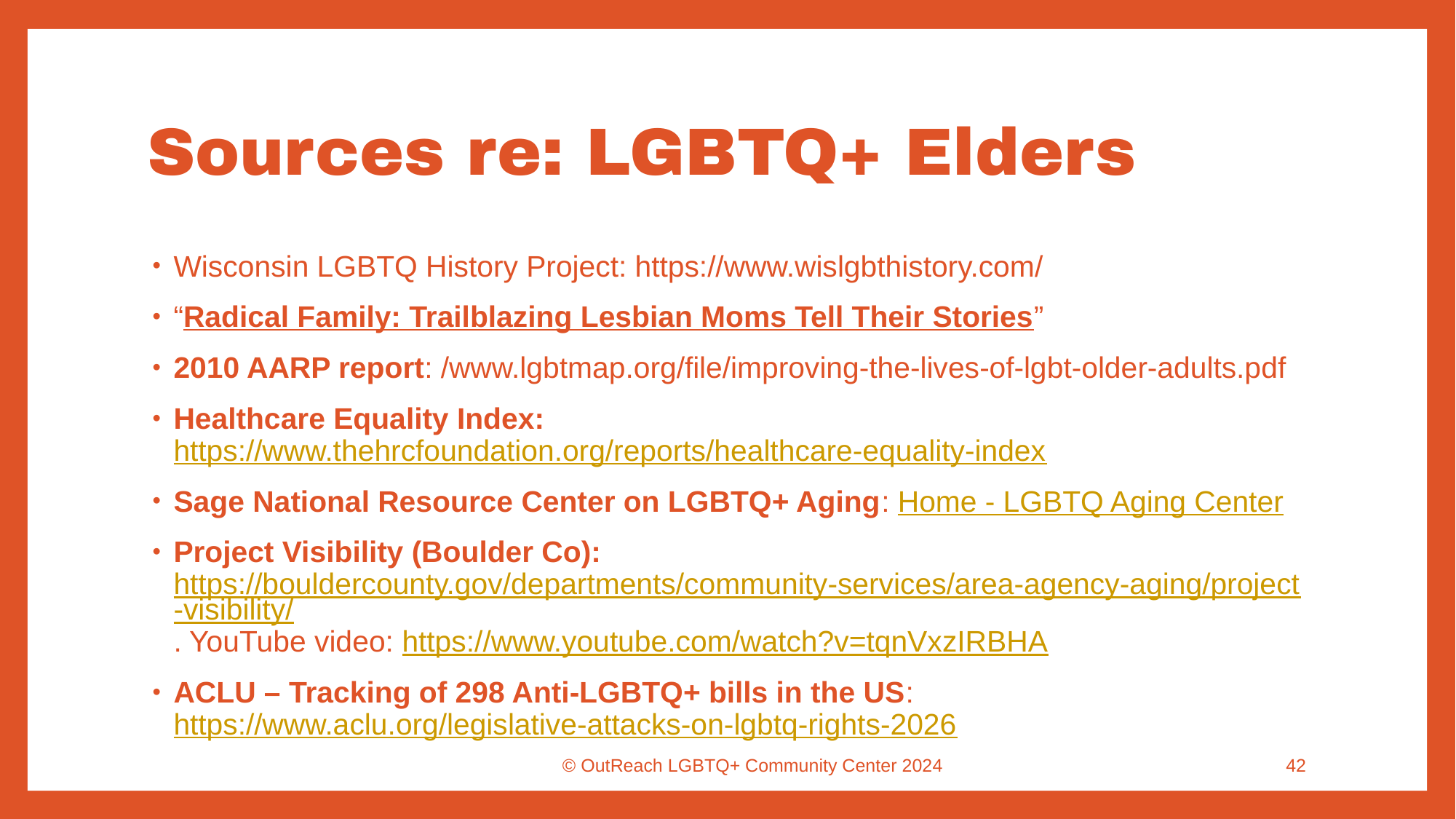

# Sources re: LGBTQ+ Elders
Wisconsin LGBTQ History Project: https://www.wislgbthistory.com/
“Radical Family: Trailblazing Lesbian Moms Tell Their Stories”
2010 AARP report: /www.lgbtmap.org/file/improving-the-lives-of-lgbt-older-adults.pdf
Healthcare Equality Index: https://www.thehrcfoundation.org/reports/healthcare-equality-index
Sage National Resource Center on LGBTQ+ Aging: Home - LGBTQ Aging Center
Project Visibility (Boulder Co): https://bouldercounty.gov/departments/community-services/area-agency-aging/project-visibility/. YouTube video: https://www.youtube.com/watch?v=tqnVxzIRBHA
ACLU – Tracking of 298 Anti-LGBTQ+ bills in the US: https://www.aclu.org/legislative-attacks-on-lgbtq-rights-2026
© OutReach LGBTQ+ Community Center 2024
42